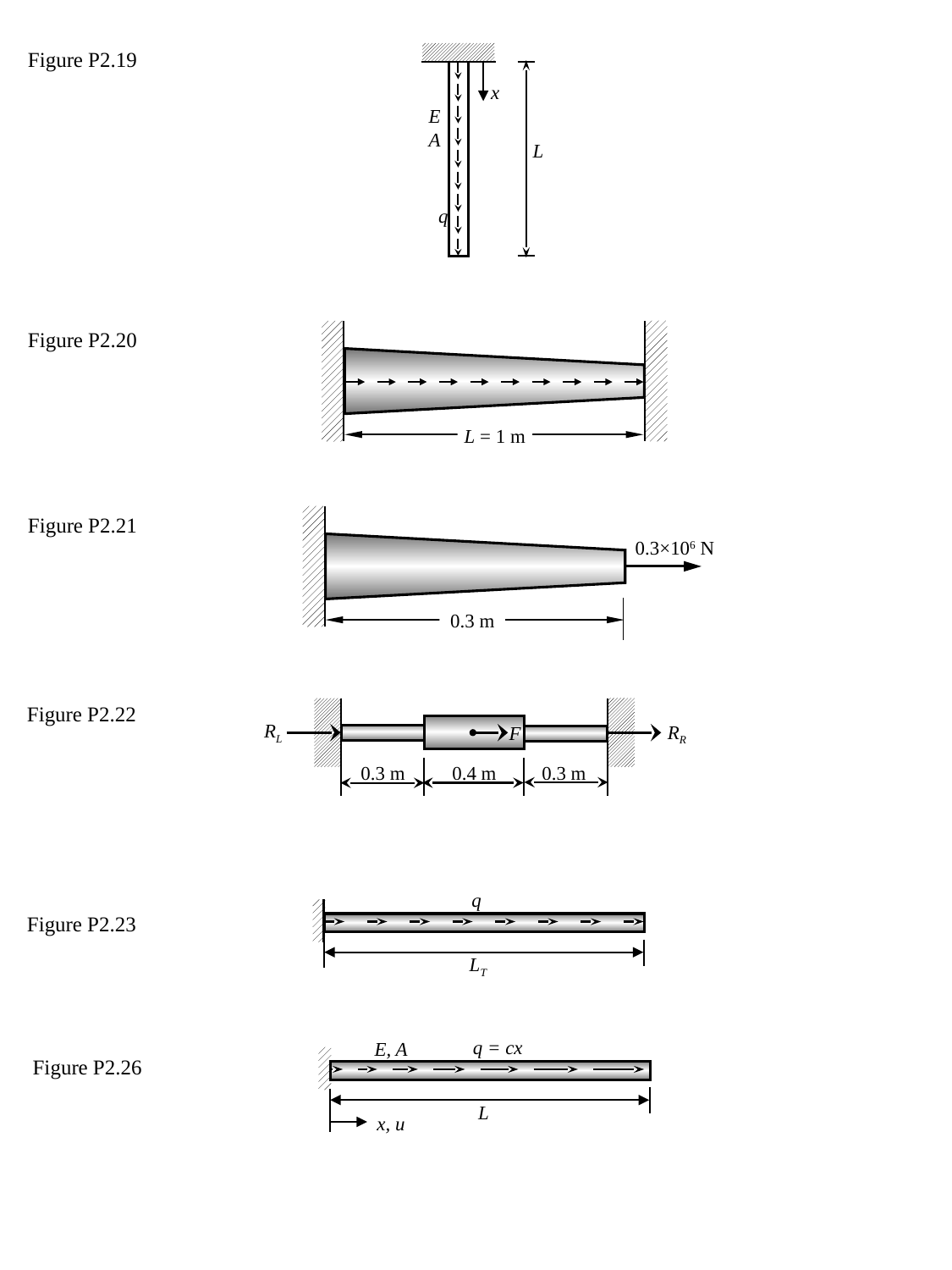

Figure P2.19

x
E
A
L
q
Figure P2.20

L = 1 m
Figure P2.21

0.3×106 N
0.3 m
Figure P2.22

RL
RR
F

0.3 m
0.4 m
0.3 m
q

LT
Figure P2.23
E, A
q = cx

L
x, u
Figure P2.26